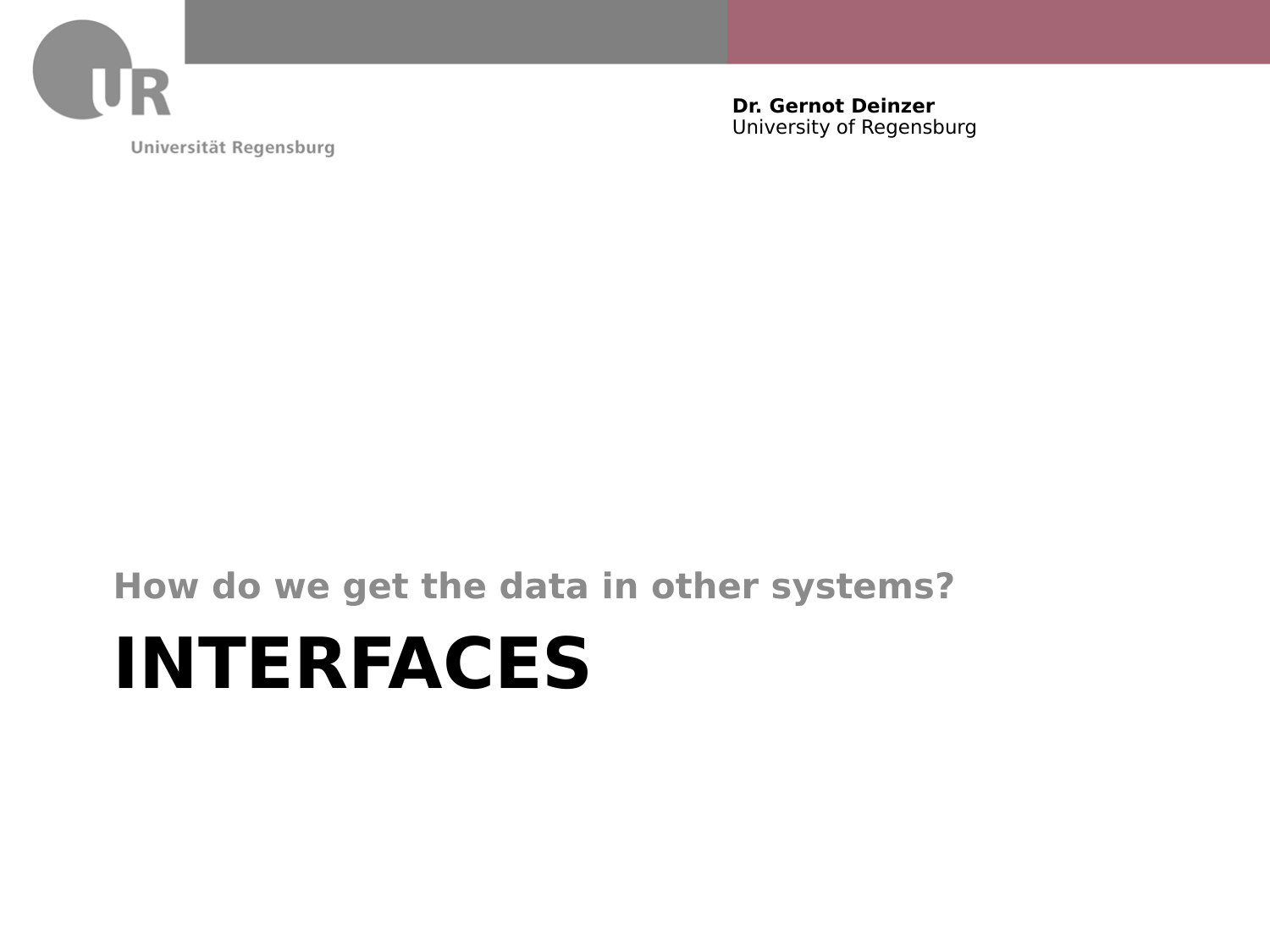

How do we get the data in other systems?
# Interfaces